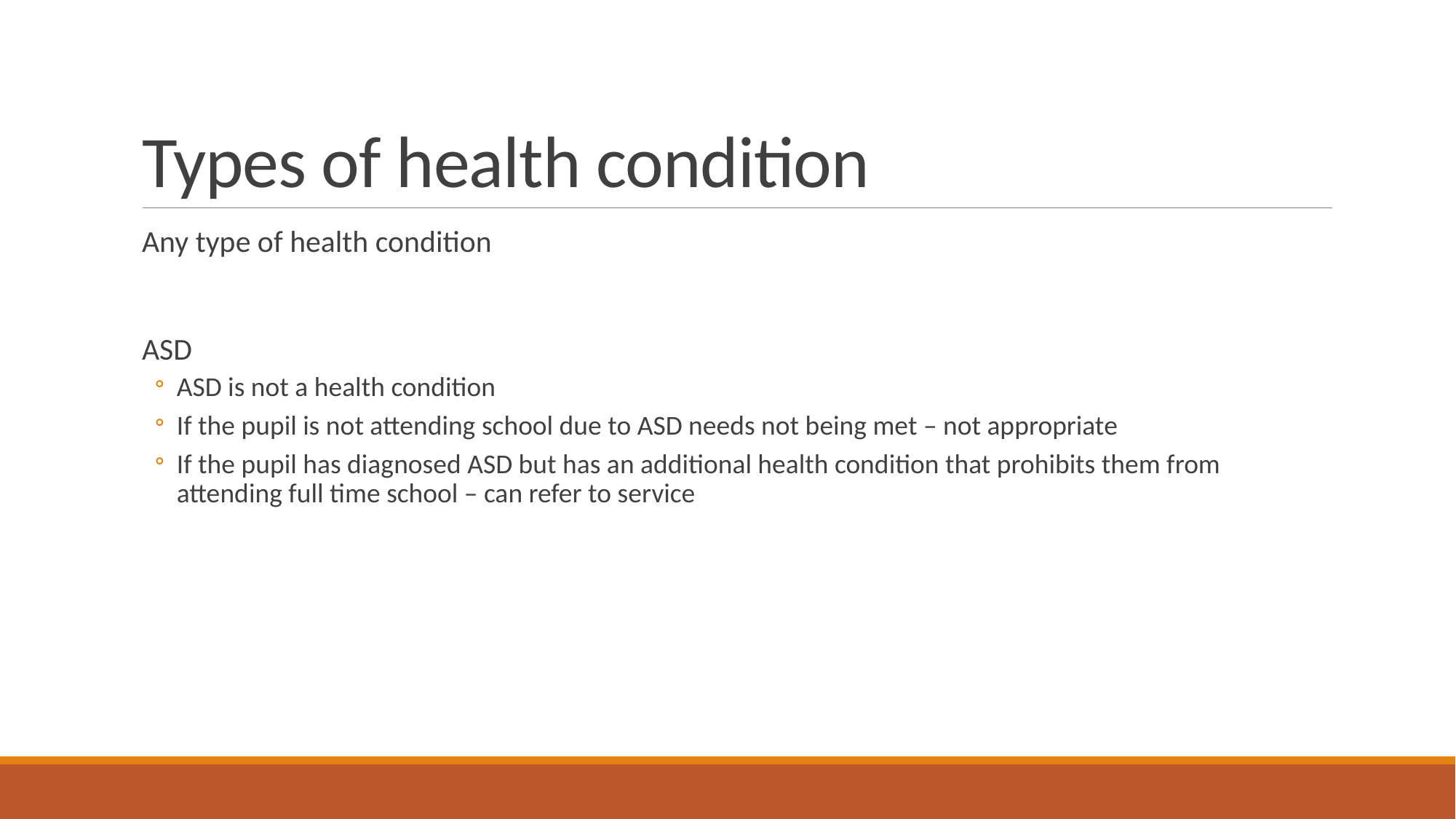

# Types of health condition
Any type of health condition

ASD
ASD is not a health condition
If the pupil is not attending school due to ASD needs not being met – not appropriate
If the pupil has diagnosed ASD but has an additional health condition that prohibits them from attending full time school – can refer to service